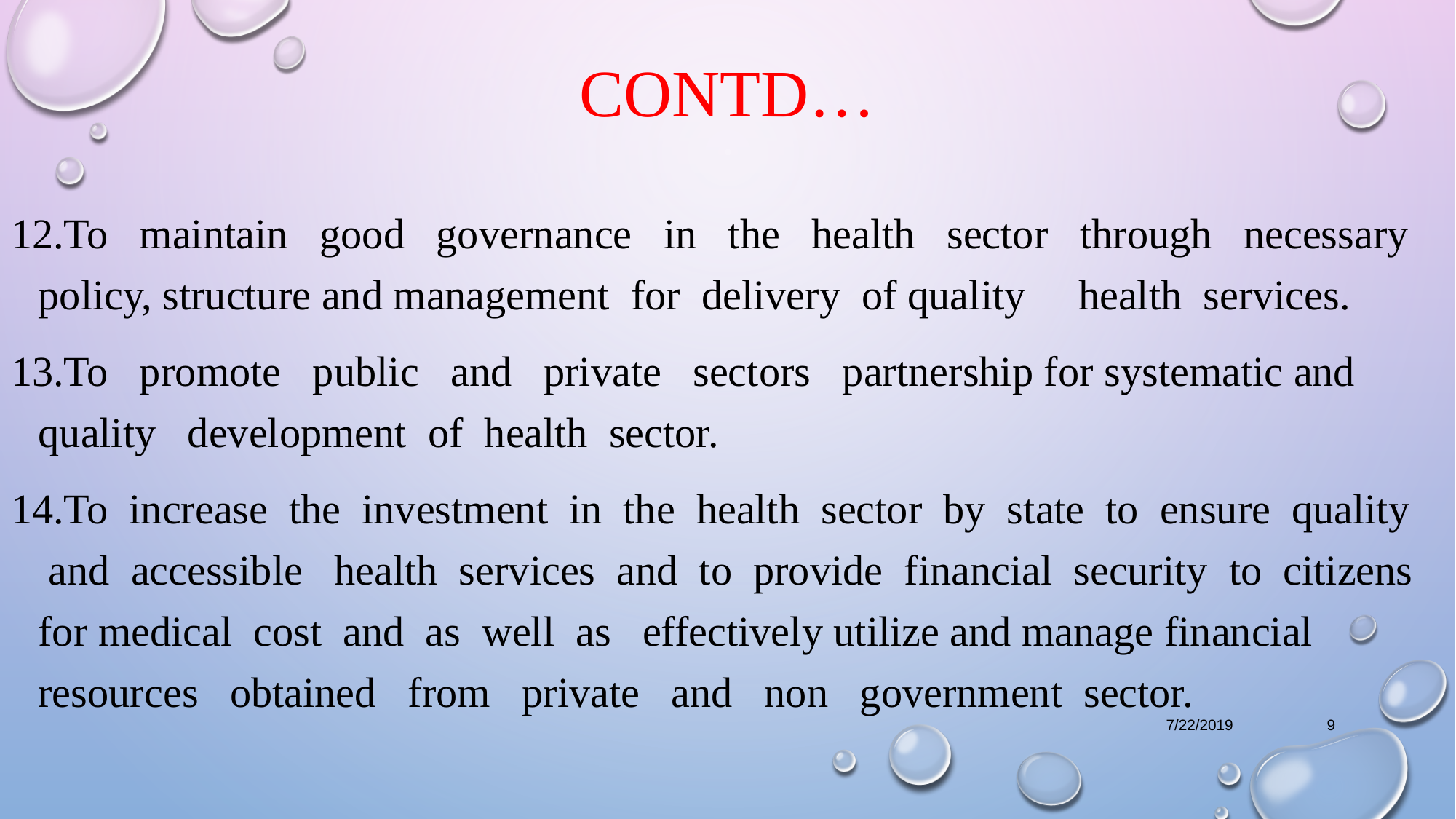

# Contd…
12.To   maintain   good   governance   in   the   health   sector   through   necessary policy, structure and management  for  delivery  of quality     health  services.
13.To   promote   public   and   private   sectors   partnership for systematic and   quality   development  of  health  sector.
14.To  increase  the  investment  in  the  health  sector  by  state  to  ensure  quality  and  accessible   health  services  and  to  provide  financial  security  to  citizens   for medical  cost  and  as  well  as   effectively utilize and manage financial resources   obtained   from   private   and   non   government  sector.

7/22/2019
9